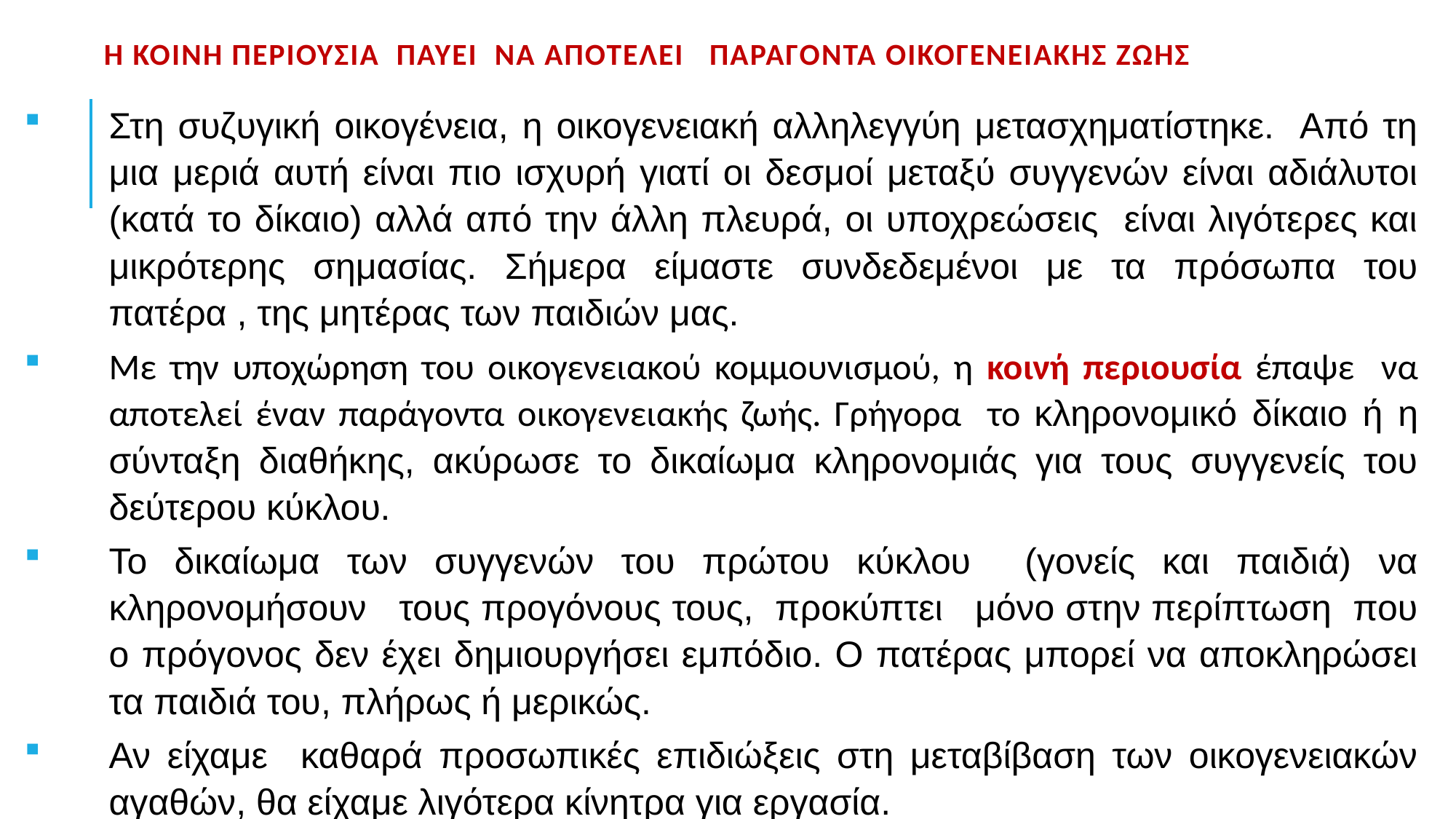

# η κοινη περιουσια  παυει  να αποτελει   παραγοντα οικογενειακης ζωης
Στη συζυγική οικογένεια, η οικογενειακή αλληλεγγύη μετασχηματίστηκε.  Από τη μια μεριά αυτή είναι πιο ισχυρή γιατί οι δεσμοί μεταξύ συγγενών είναι αδιάλυτοι (κατά το δίκαιο) αλλά από την άλλη πλευρά, οι υποχρεώσεις  είναι λιγότερες και μικρότερης σημασίας. Σήμερα είμαστε συνδεδεμένοι με τα πρόσωπα του πατέρα , της μητέρας των παιδιών μας.
Με την υποχώρηση του οικογενειακού κομμουνισμού, η κοινή περιουσία έπαψε  να αποτελεί έναν παράγοντα οικογενειακής ζωής. Γρήγορα  το κληρονομικό δίκαιο ή η σύνταξη διαθήκης, ακύρωσε το δικαίωμα κληρονομιάς για τους συγγενείς του δεύτερου κύκλου.
Το δικαίωμα των συγγενών του πρώτου κύκλου  (γονείς και παιδιά) να κληρονομήσουν   τους προγόνους τους,  προκύπτει   μόνο στην περίπτωση  που ο πρόγονος δεν έχει δημιουργήσει εμπόδιο. Ο πατέρας μπορεί να αποκληρώσει τα παιδιά του, πλήρως ή μερικώς.
Αν είχαμε  καθαρά προσωπικές επιδιώξεις στη μεταβίβαση των οικογενειακών αγαθών, θα είχαμε λιγότερα κίνητρα για εργασία.